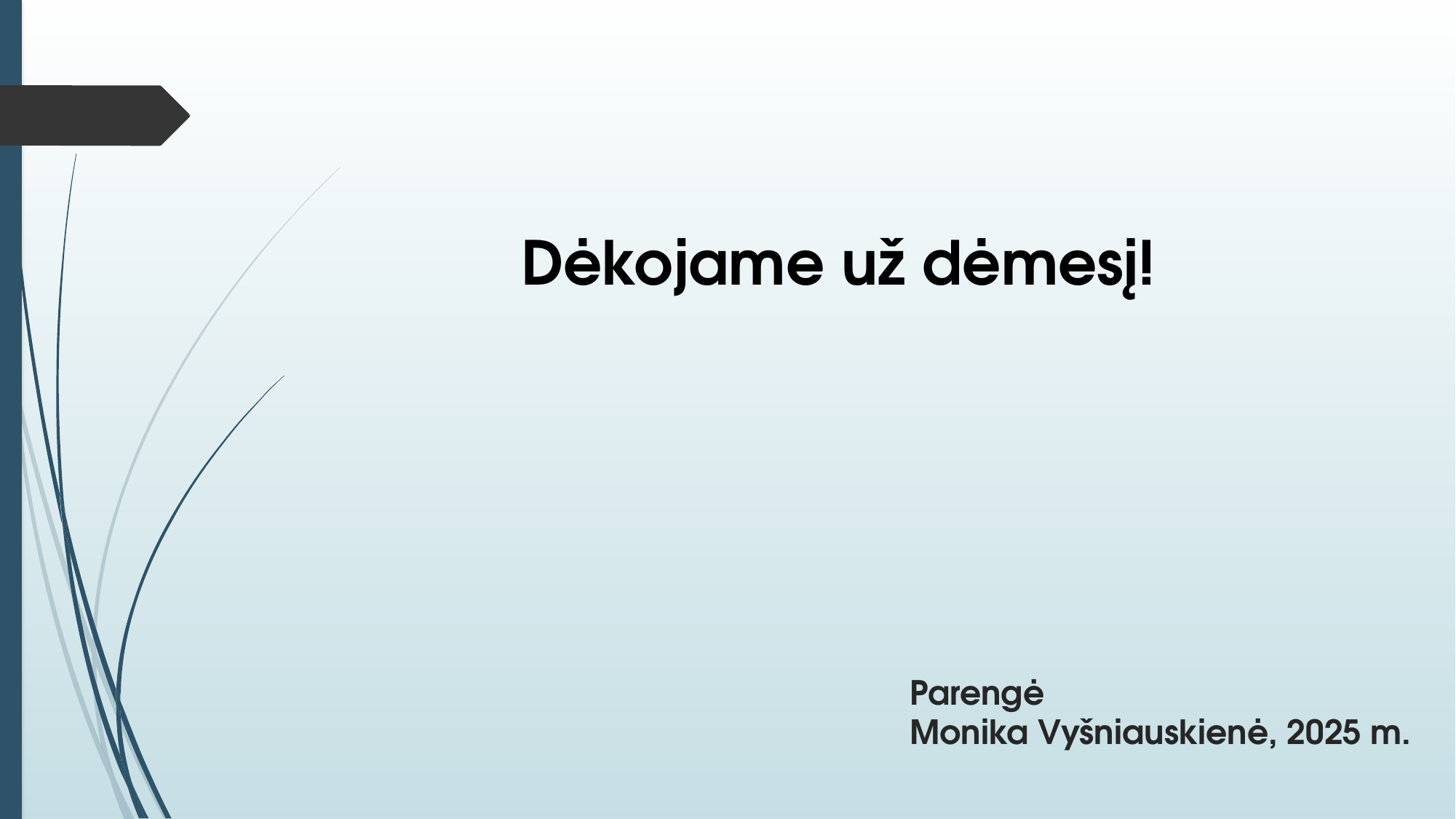

# Dėkojame už dėmesį!
Parengė
Monika Vyšniauskienė, 2025 m.